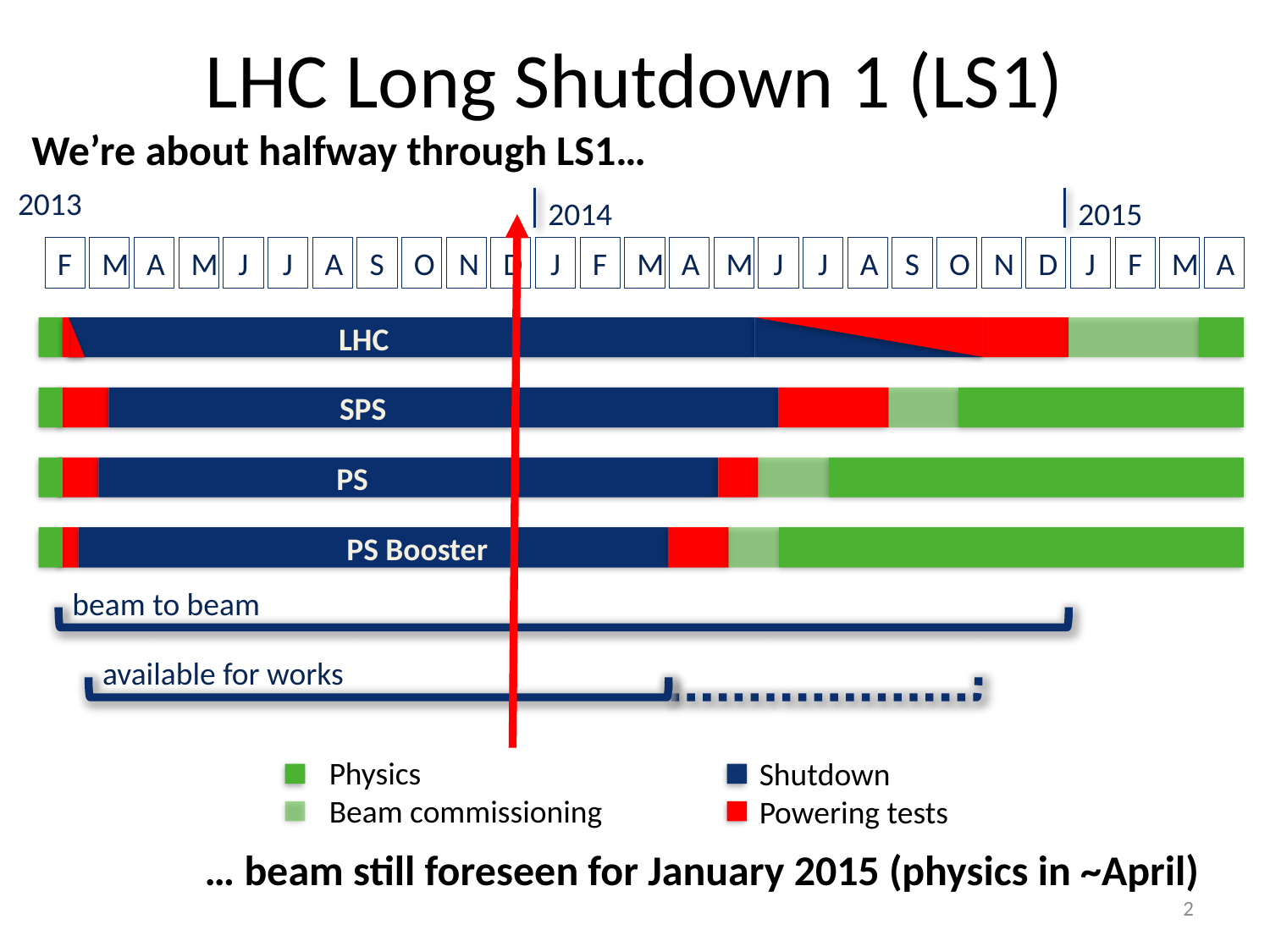

# LHC Long Shutdown 1 (LS1)
We’re about halfway through LS1…
2013
2014
2015
F
M
A
M
J
J
A
S
O
N
D
J
F
M
A
M
J
J
A
S
O
N
D
J
F
M
A
LHC

SPS

PS

PS Booster

beam to beam
available for works
Physics
Beam commissioning

Shutdown
Powering tests
… beam still foreseen for January 2015 (physics in ~April)

2